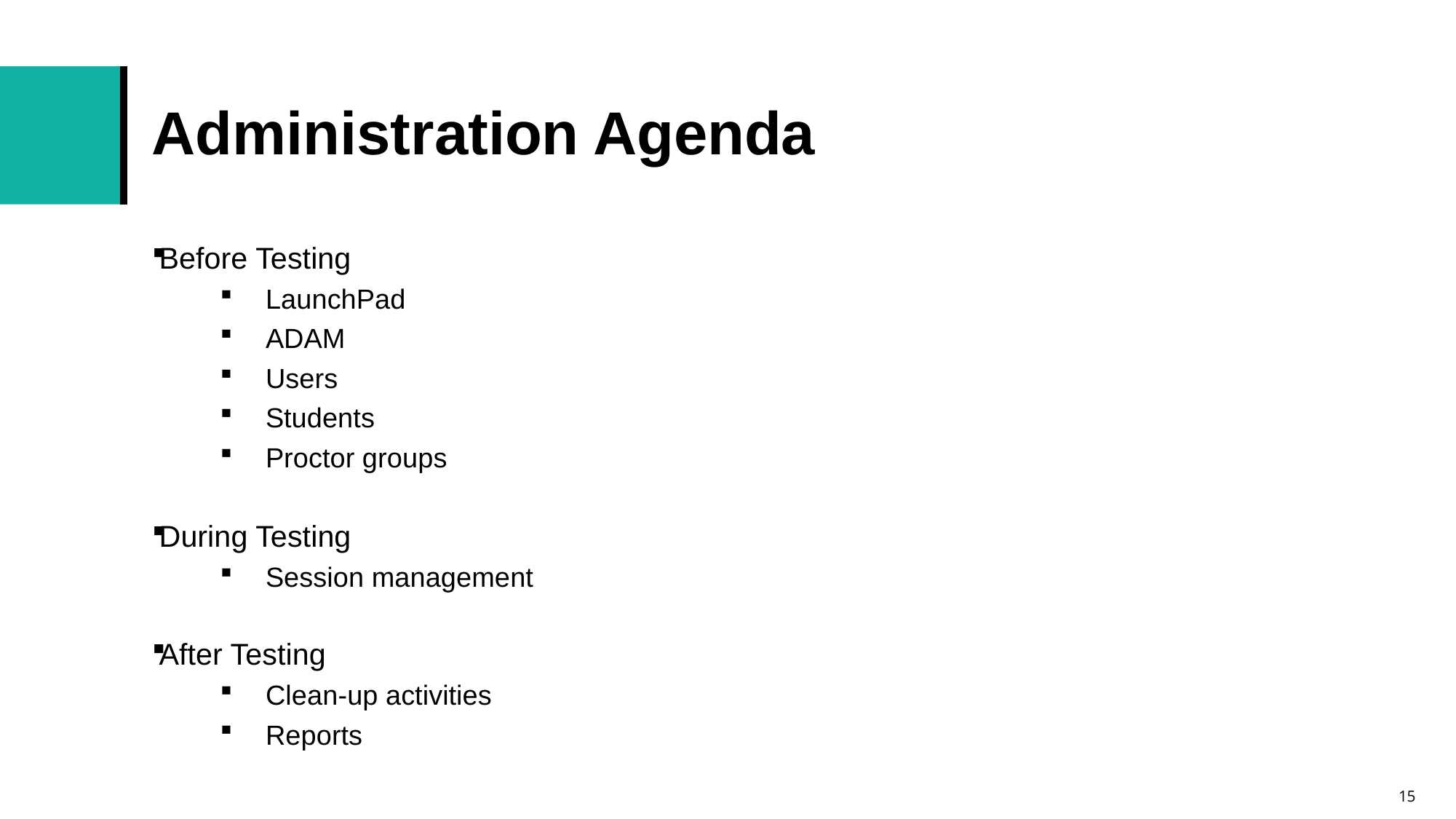

# Administration Agenda
Before Testing
LaunchPad
ADAM
Users
Students
Proctor groups

During Testing
Session management

After Testing
Clean-up activities
Reports

15